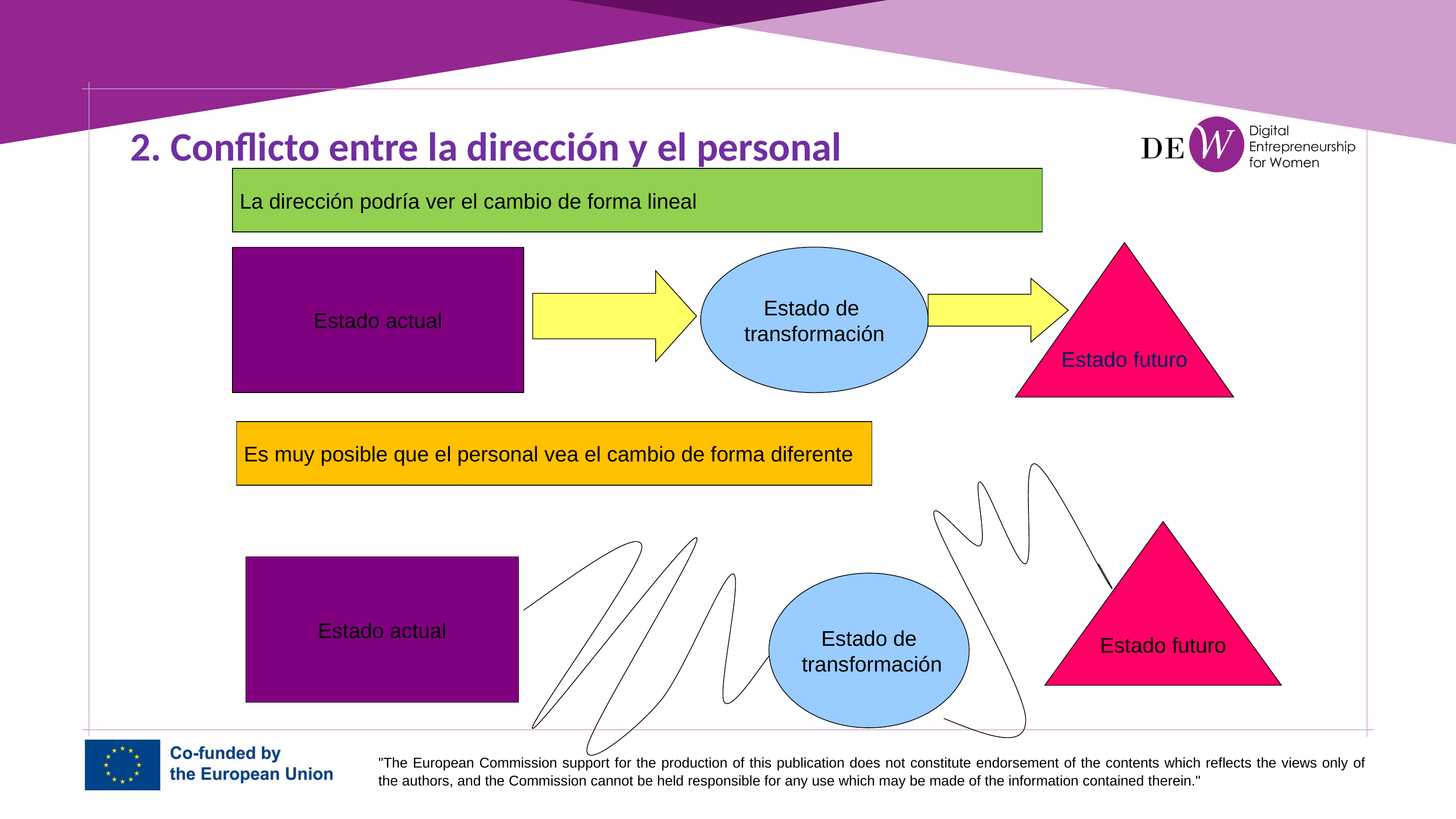

# 2. Conflicto entre la dirección y el personal
La dirección podría ver el cambio de forma lineal
Estado futuro
Estado actual
Estado de
transformación

Es muy posible que el personal vea el cambio de forma diferente

Estado futuro

Estado actual
Estado de
 transformación